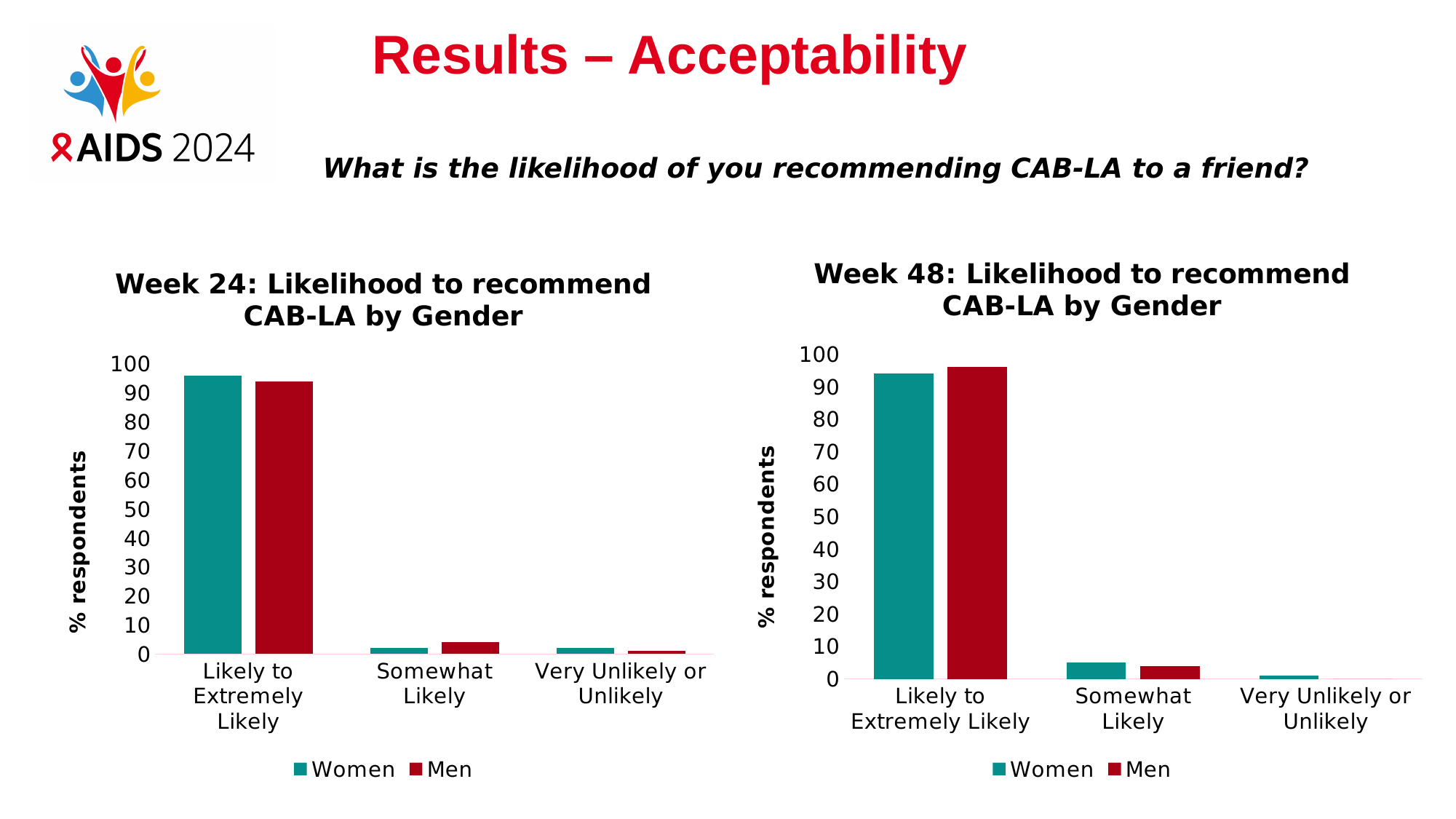

Results – Acceptability
What is the likelihood of you recommending CAB-LA to a friend?

### Chart: Week 48: Likelihood to recommend CAB-LA by Gender

| Category | Women | Men |
|---|---|---|
| Likely to Extremely Likely | 94.0 | 96.0 |
| Somewhat Likely | 5.0 | 4.0 |
| Very Unlikely or Unlikely | 1.0 | 0.0 |

### Chart: Week 24: Likelihood to recommend CAB-LA by Gender

| Category | Women | Men |
|---|---|---|
| Likely to Extremely Likely | 96.0 | 94.0 |
| Somewhat Likely | 2.0 | 4.0 |
| Very Unlikely or Unlikely | 2.0 | 1.0 |